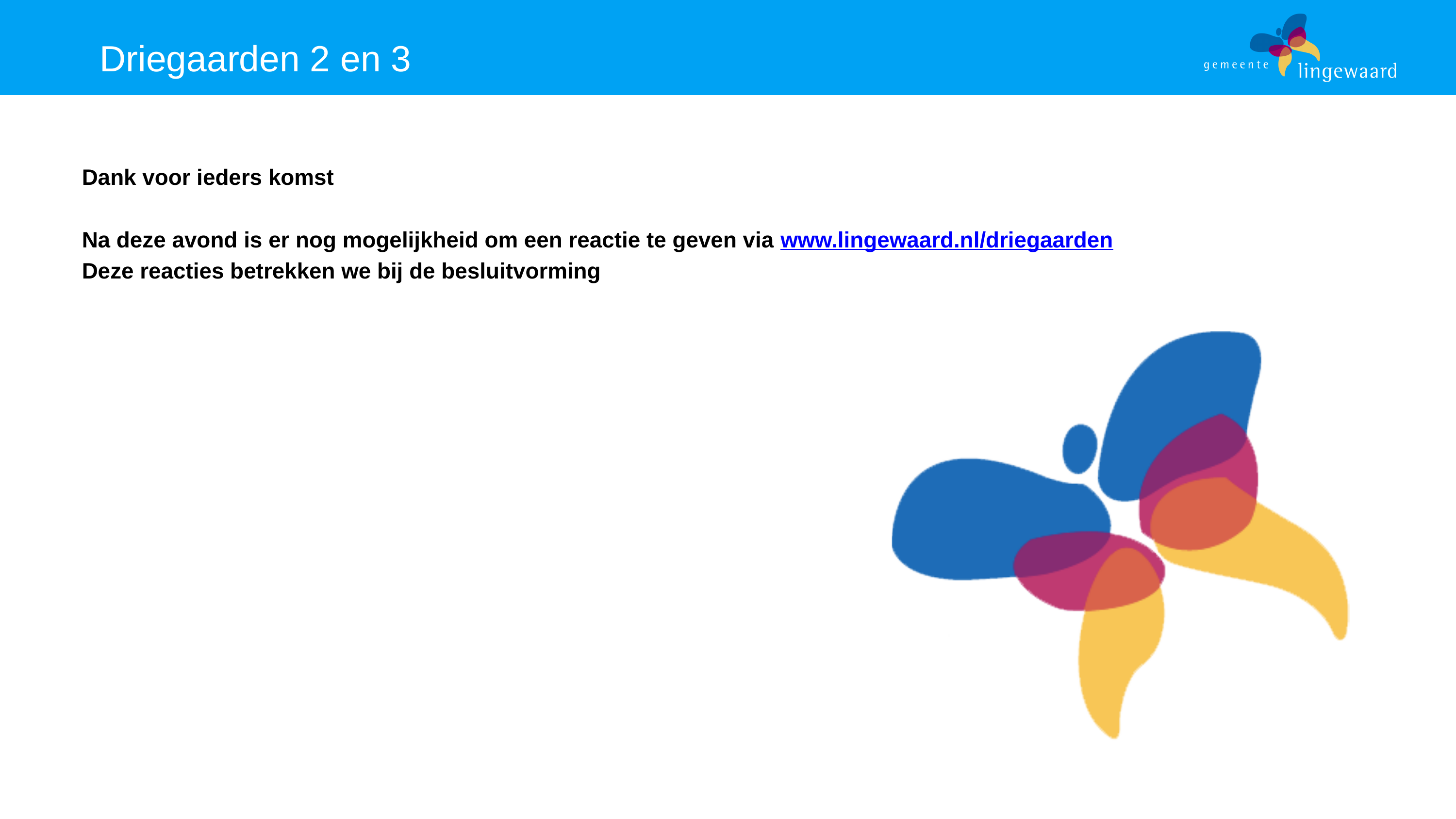

Driegaarden 2 en 3

Dank voor ieders komst

Na deze avond is er nog mogelijkheid om een reactie te geven via www.lingewaard.nl/driegaarden
Deze reacties betrekken we bij de besluitvorming